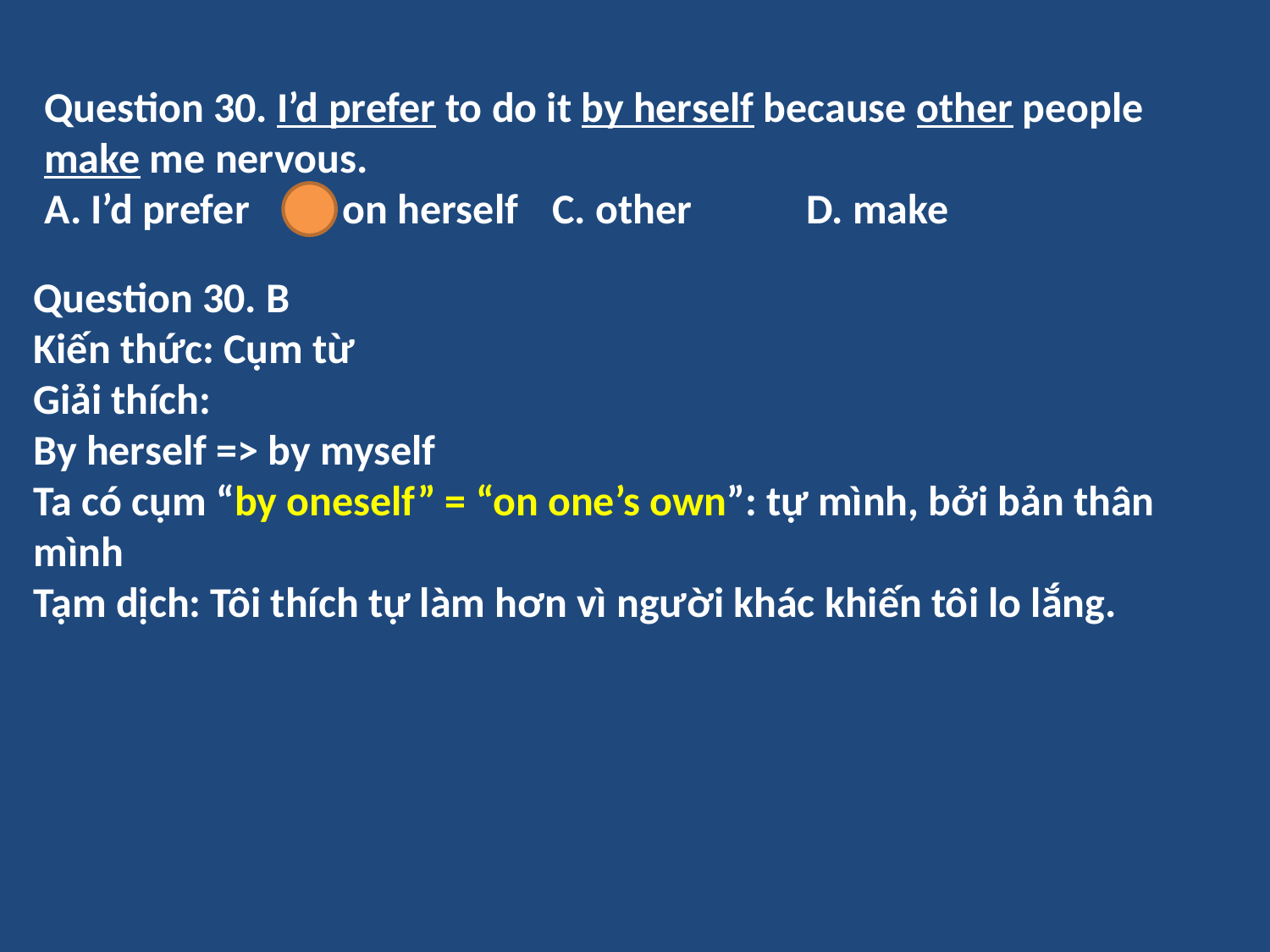

Question 30. I’d prefer to do it by herself because other people make me nervous.
A. I’d prefer	B. on herself	C. other	D. make

Question 30. B
Kiến thức: Cụm từ
Giải thích:
By herself => by myself
Ta có cụm “by oneself” = “on one’s own”: tự mình, bởi bản thân mình
Tạm dịch: Tôi thích tự làm hơn vì người khác khiến tôi lo lắng.